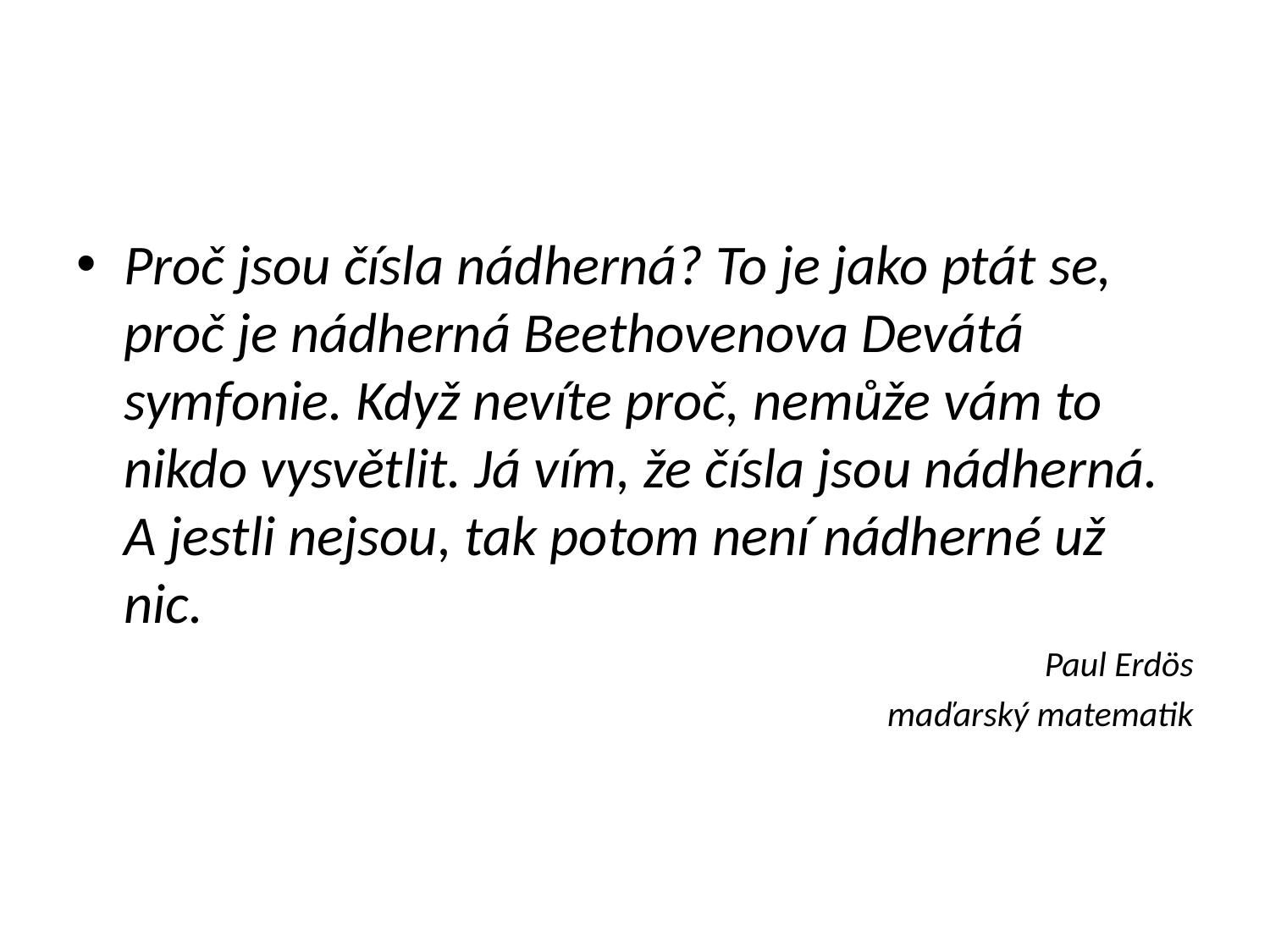

#
Proč jsou čísla nádherná? To je jako ptát se, proč je nádherná Beethovenova Devátá symfonie. Když nevíte proč, nemůže vám to nikdo vysvětlit. Já vím, že čísla jsou nádherná. A jestli nejsou, tak potom není nádherné už nic.
Paul Erdös
maďarský matematik